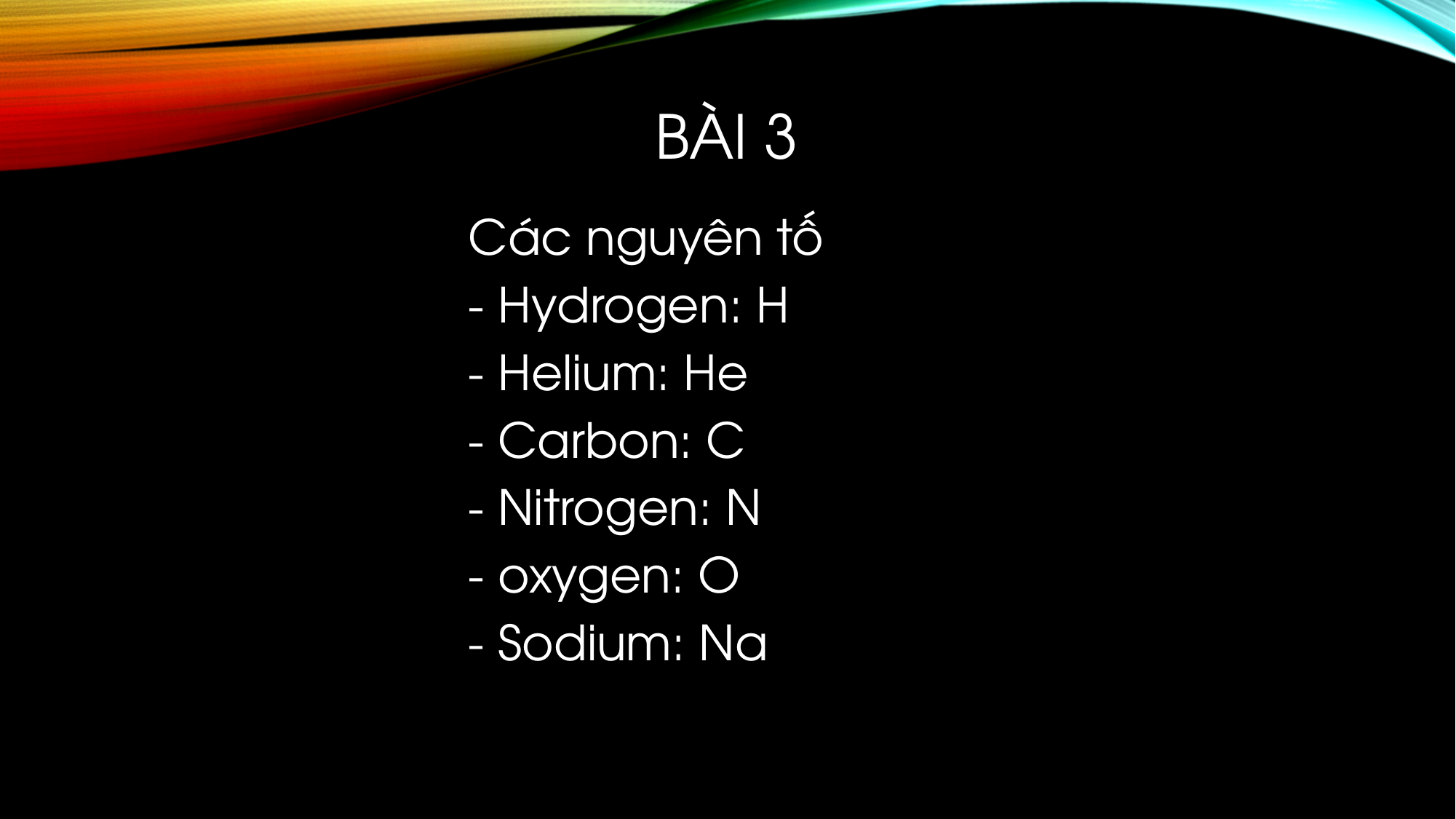

# BÀI 3
Các nguyên tố
- Hydrogen: H
- Helium: He
- Carbon: C
- Nitrogen: N
- oxygen: O
- Sodium: Na